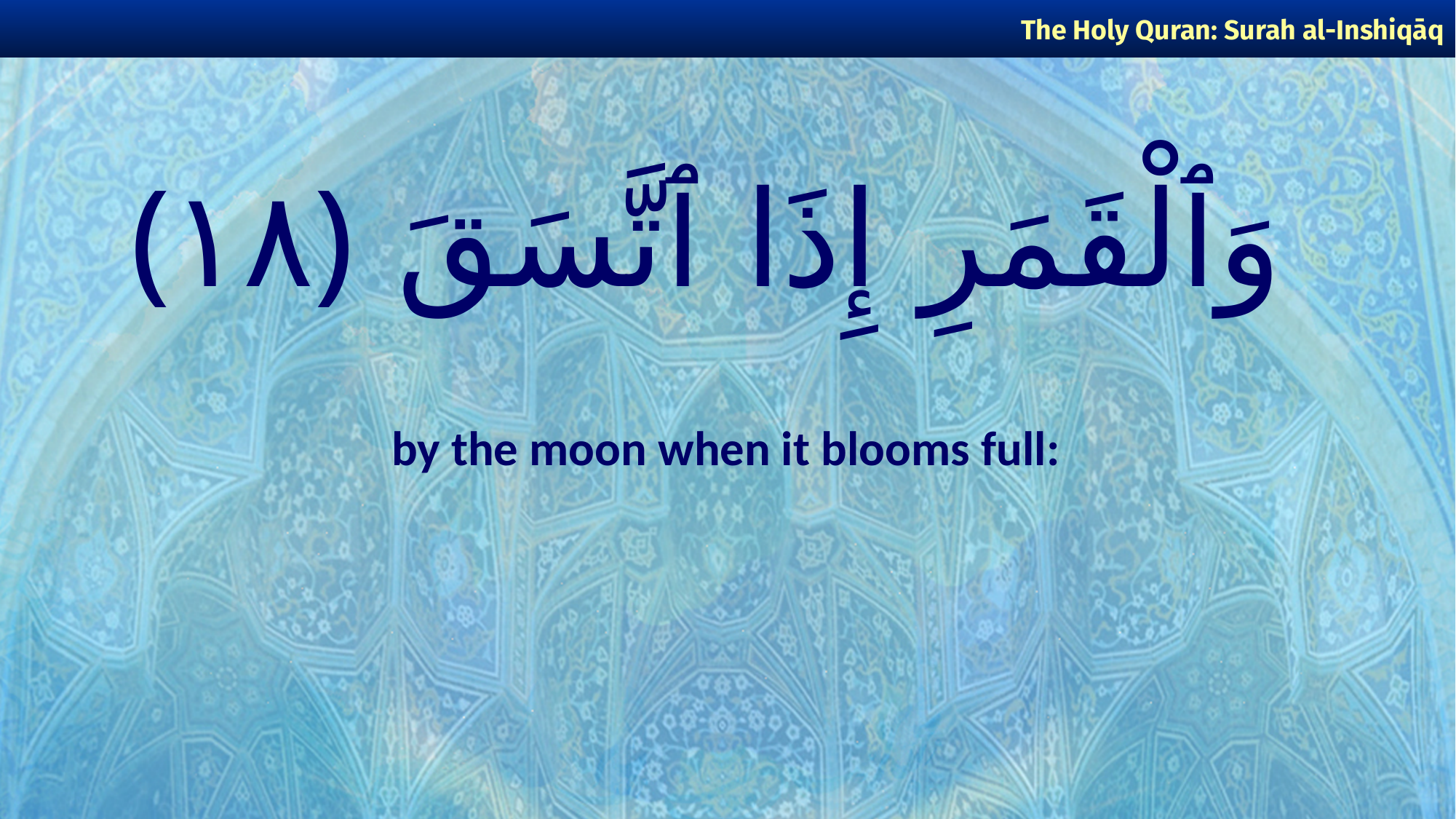

The Holy Quran: Surah al-Inshiqāq
# وَٱلْقَمَرِ إِذَا ٱتَّسَقَ ﴿١٨﴾
by the moon when it blooms full: